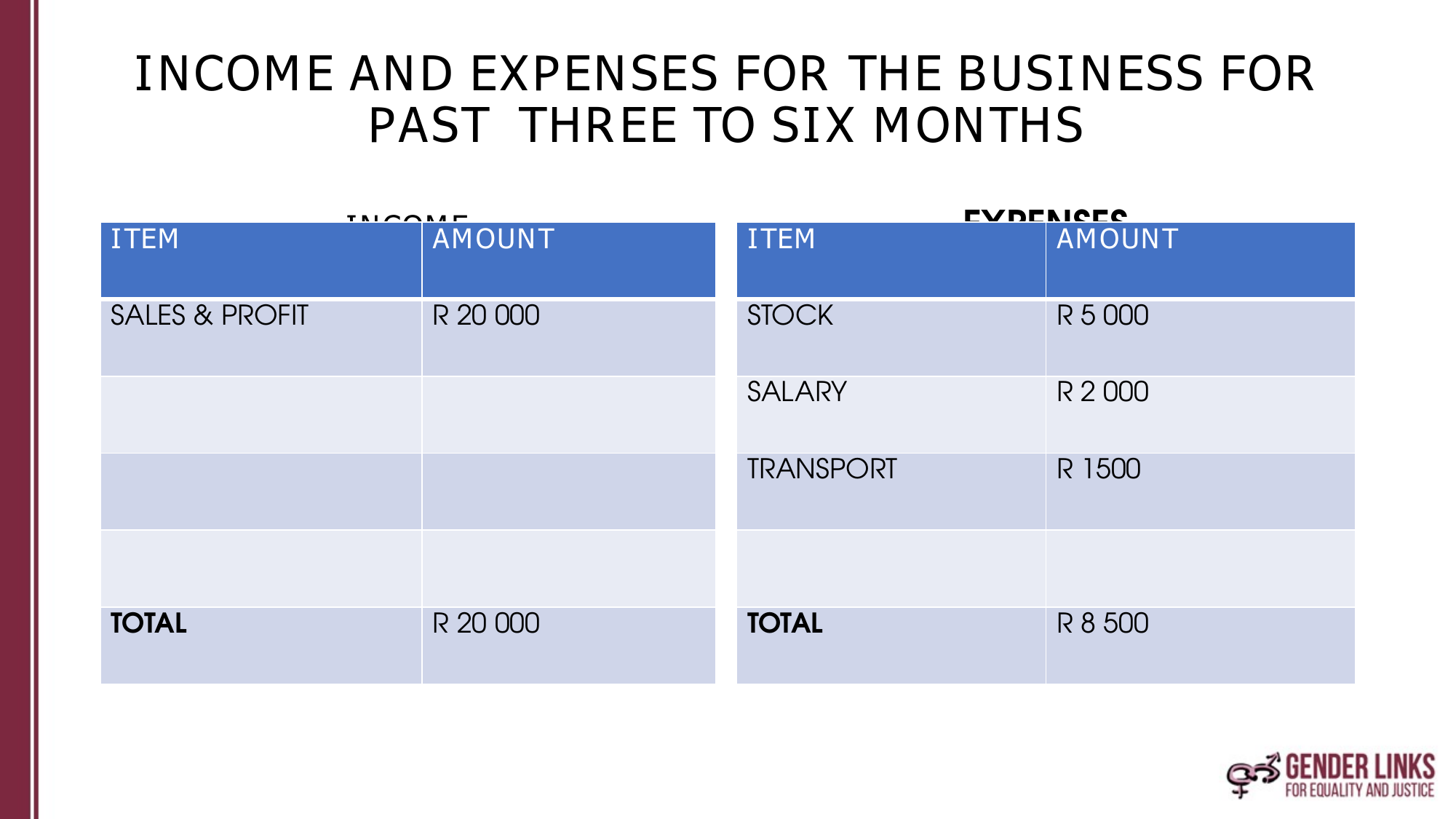

# INCOME AND EXPENSES FOR THE BUSINESS FOR PAST  THREE TO SIX MONTHS

INCOME

EXPENSES

| ITEM | AMOUNT |
| --- | --- |
| SALES & PROFIT | R 20 000 |
|  |  |
|  |  |
|  |  |
| TOTAL | R 20 000 |
| ITEM | AMOUNT |
| --- | --- |
| STOCK | R 5 000 |
| SALARY | R 2 000 |
| TRANSPORT | R 1500 |
|  |  |
| TOTAL | R 8 500 |